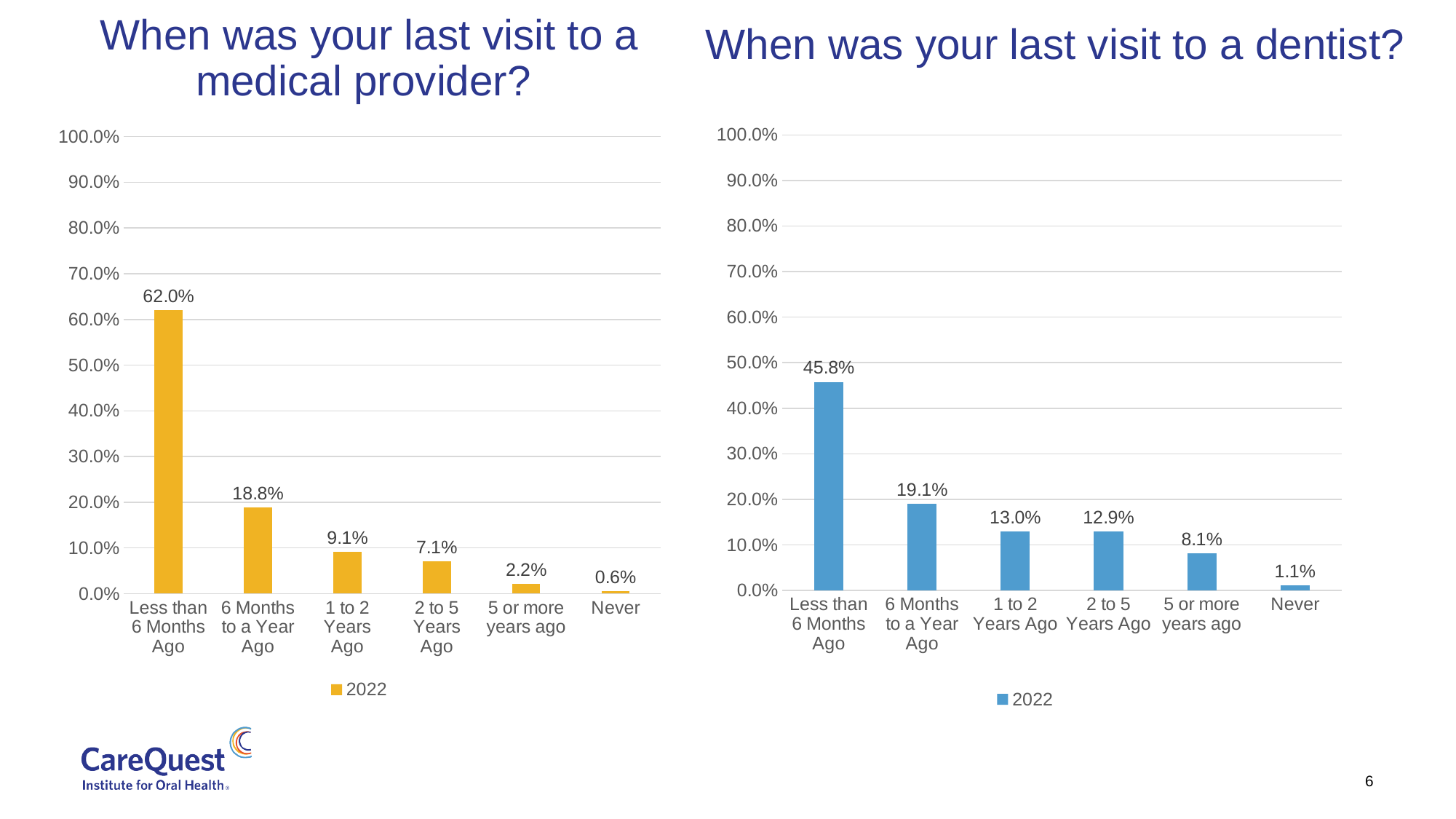

# When was your last visit to a medical provider?
 When was your last visit to a dentist?

### Chart

| Category | 2022 |
|---|---|
| Less than 6 Months Ago | 0.62 |
| 6 Months to a Year Ago | 0.188 |
| 1 to 2 Years Ago | 0.091 |
| 2 to 5 Years Ago | 0.071 |
| 5 or more years ago | 0.022 |
| Never | 0.006 |

### Chart

| Category | 2022 |
|---|---|
| Less than 6 Months Ago | 0.458 |
| 6 Months to a Year Ago | 0.191 |
| 1 to 2 Years Ago | 0.13 |
| 2 to 5 Years Ago | 0.129 |
| 5 or more years ago | 0.081 |
| Never | 0.011 |